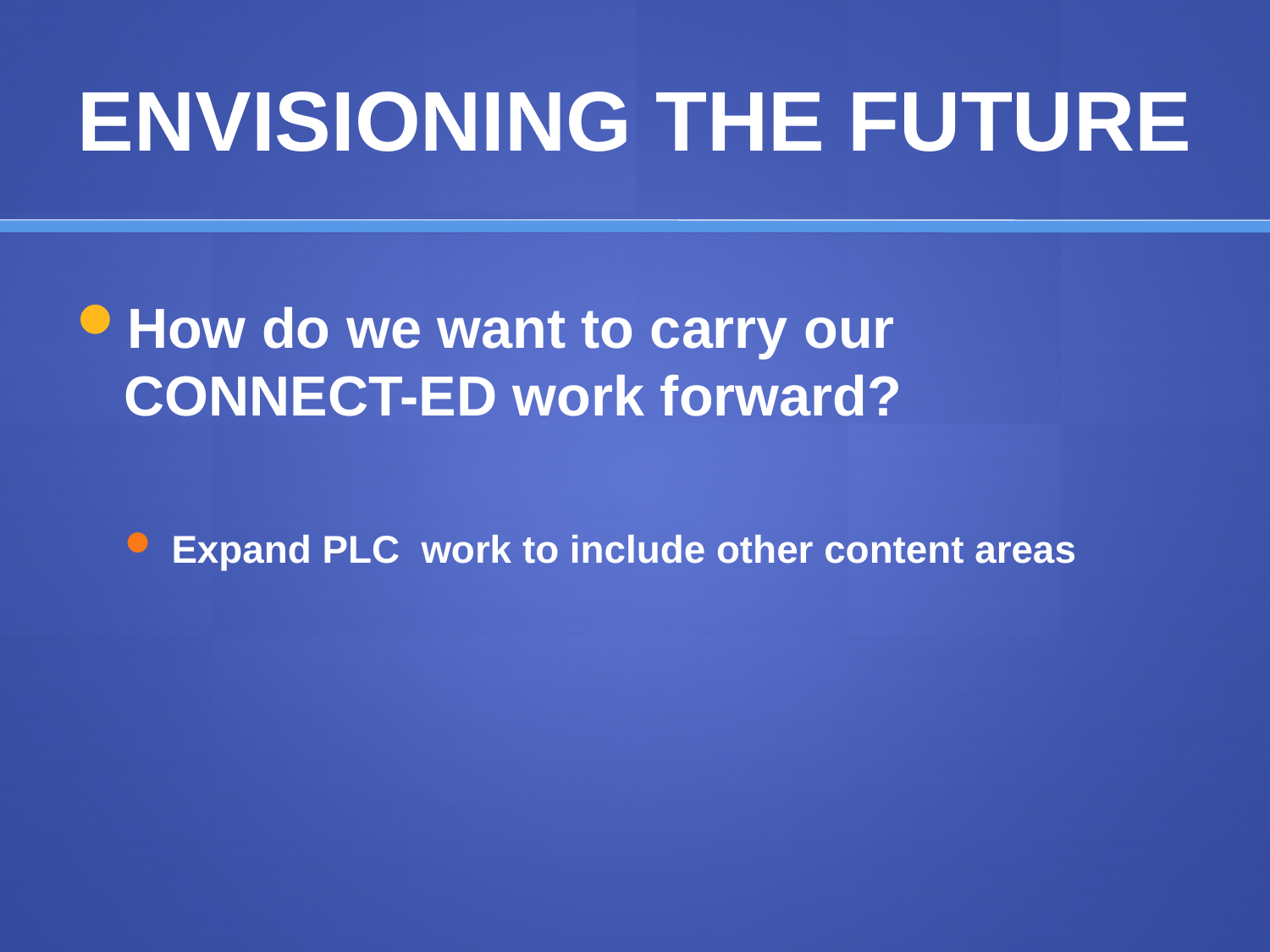

# ENVISIONING THE FUTURE
How do we want to carry our CONNECT-ED work forward?

Expand PLC  work to include other content areas